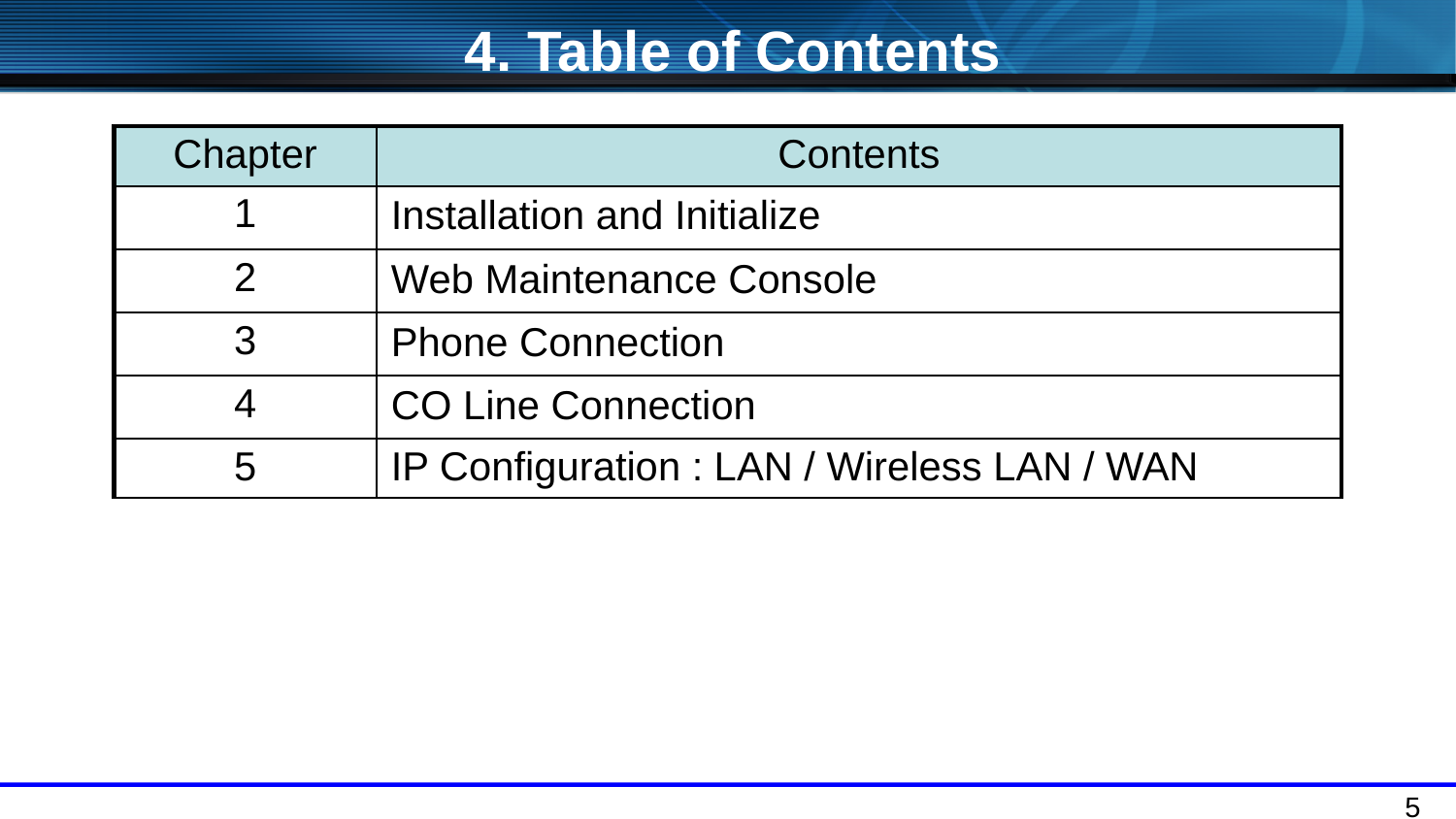

4. Table of Contents
| Chapter | Contents |
| --- | --- |
| 1 | Installation and Initialize |
| 2 | Web Maintenance Console |
| 3 | Phone Connection |
| 4 | CO Line Connection |
| 5 | IP Configuration : LAN / Wireless LAN / WAN |